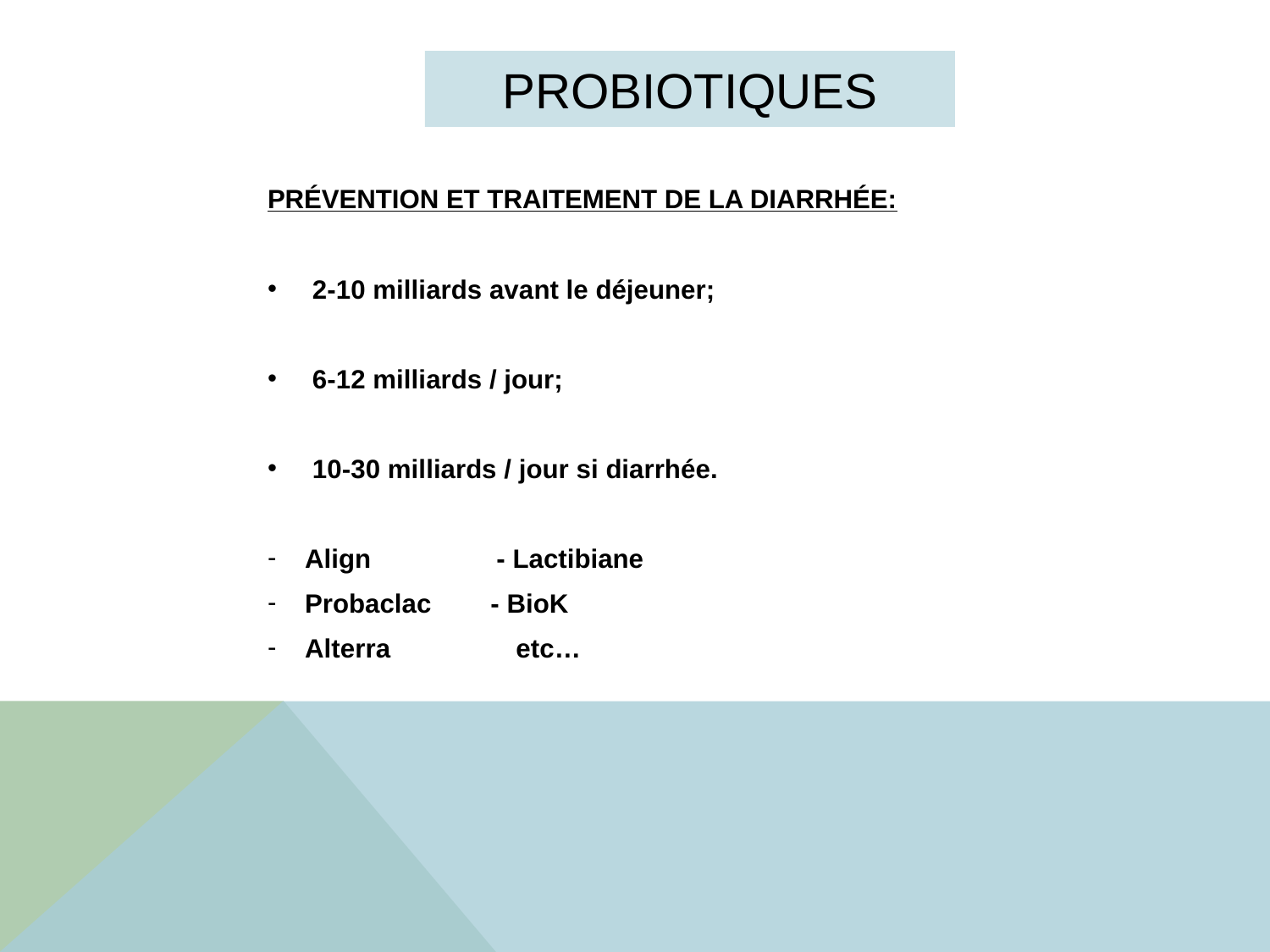

# PROBIOTIQUES
PRÉVENTION ET TRAITEMENT DE LA DIARRHÉE:

2-10 milliards avant le déjeuner;

6-12 milliards / jour;

10-30 milliards / jour si diarrhée.

Align                 - Lactibiane
Probaclac        - BioK
Alterra                 etc…